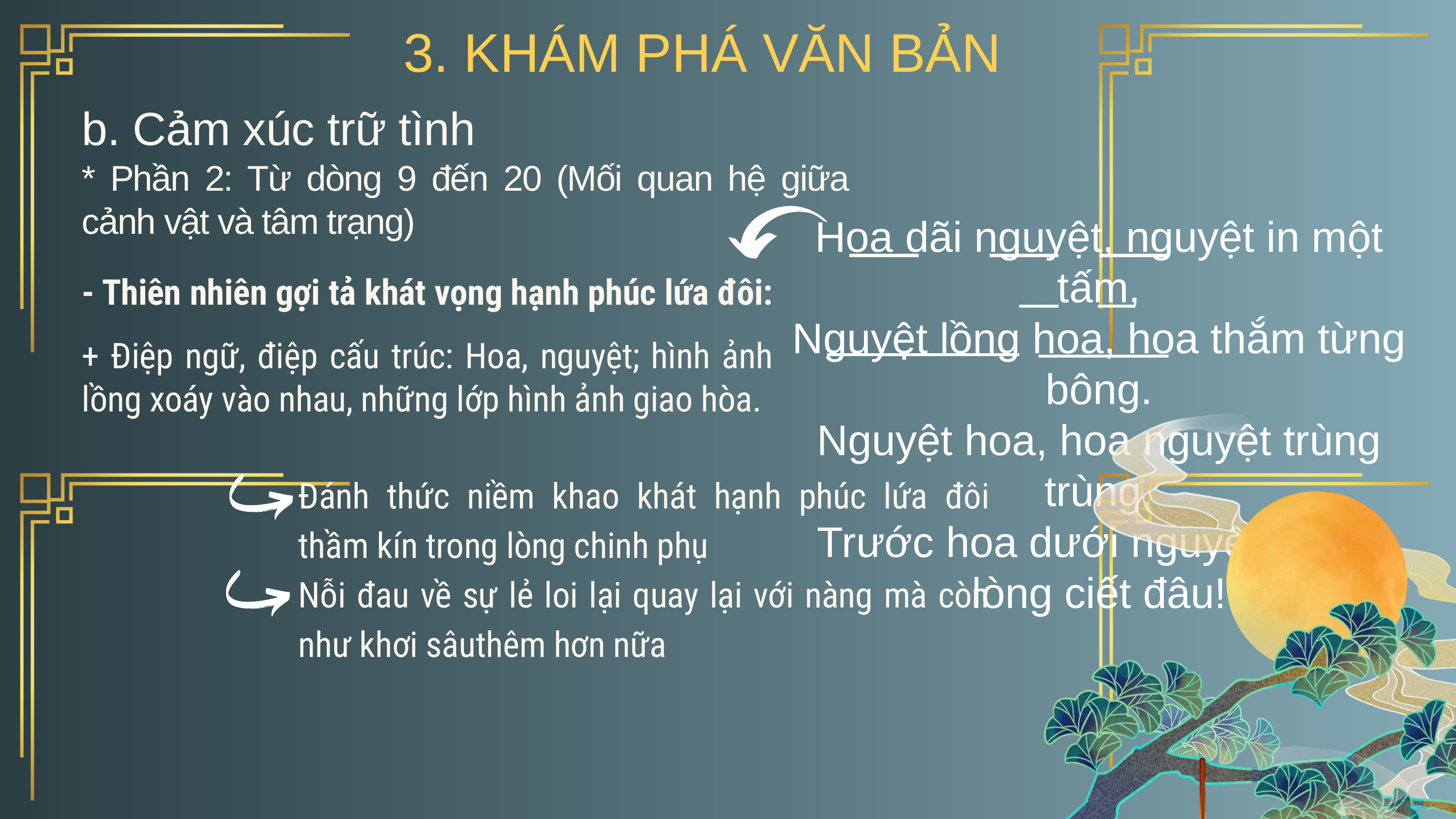

3. KHÁM PHÁ VĂN BẢN

b. Cảm xúc trữ tình
* Phần 2: Từ dòng 9 đến 20 (Mối quan hệ giữa cảnh vật và tâm trạng)

Hoa dãi nguyệt, nguyệt in một tấm,
Nguyệt lồng hoa, hoa thắm từng bông.
Nguyệt hoa, hoa nguyệt trùng trùng,
Trước hoa dưới nguyệt, trong lòng ciết đâu!
- Thiên nhiên gợi tả khát vọng hạnh phúc lứa đôi:
+ Điệp ngữ, điệp cấu trúc: Hoa, nguyệt; hình ảnh lồng xoáy vào nhau, những lớp hình ảnh giao hòa.

Đánh thức niềm khao khát hạnh phúc lứa đôi thầm kín trong lòng chinh phụ
Nỗi đau về sự lẻ loi lại quay lại với nàng mà còn như khơi sâuthêm hơn nữa